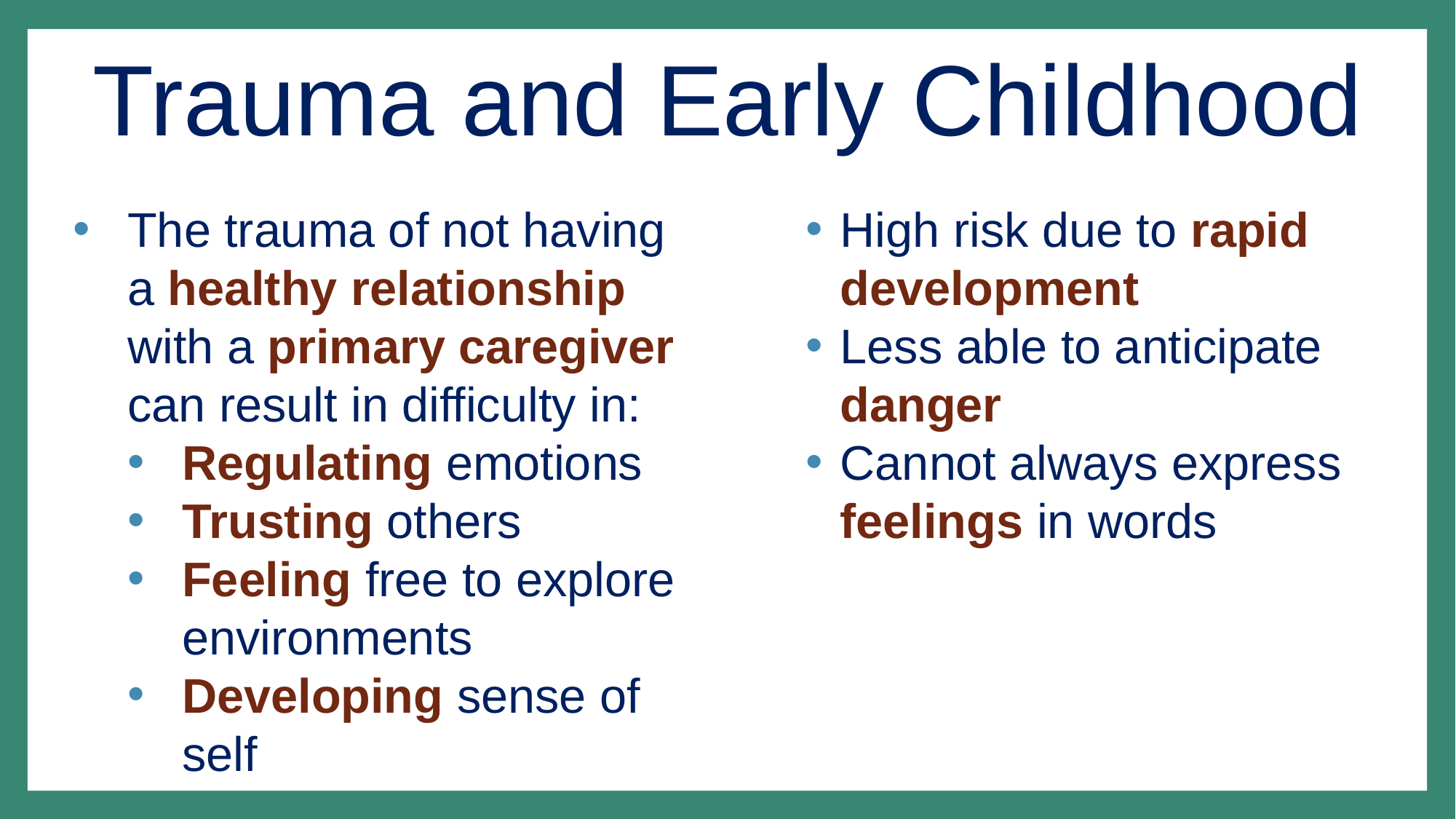

# Trauma and Early Childhood
The trauma of not having a healthy relationship with a primary caregiver can result in difficulty in:
Regulating emotions
Trusting others
Feeling free to explore environments
Developing sense of self

High risk due to rapid development
Less able to anticipate danger
Cannot always express feelings in words